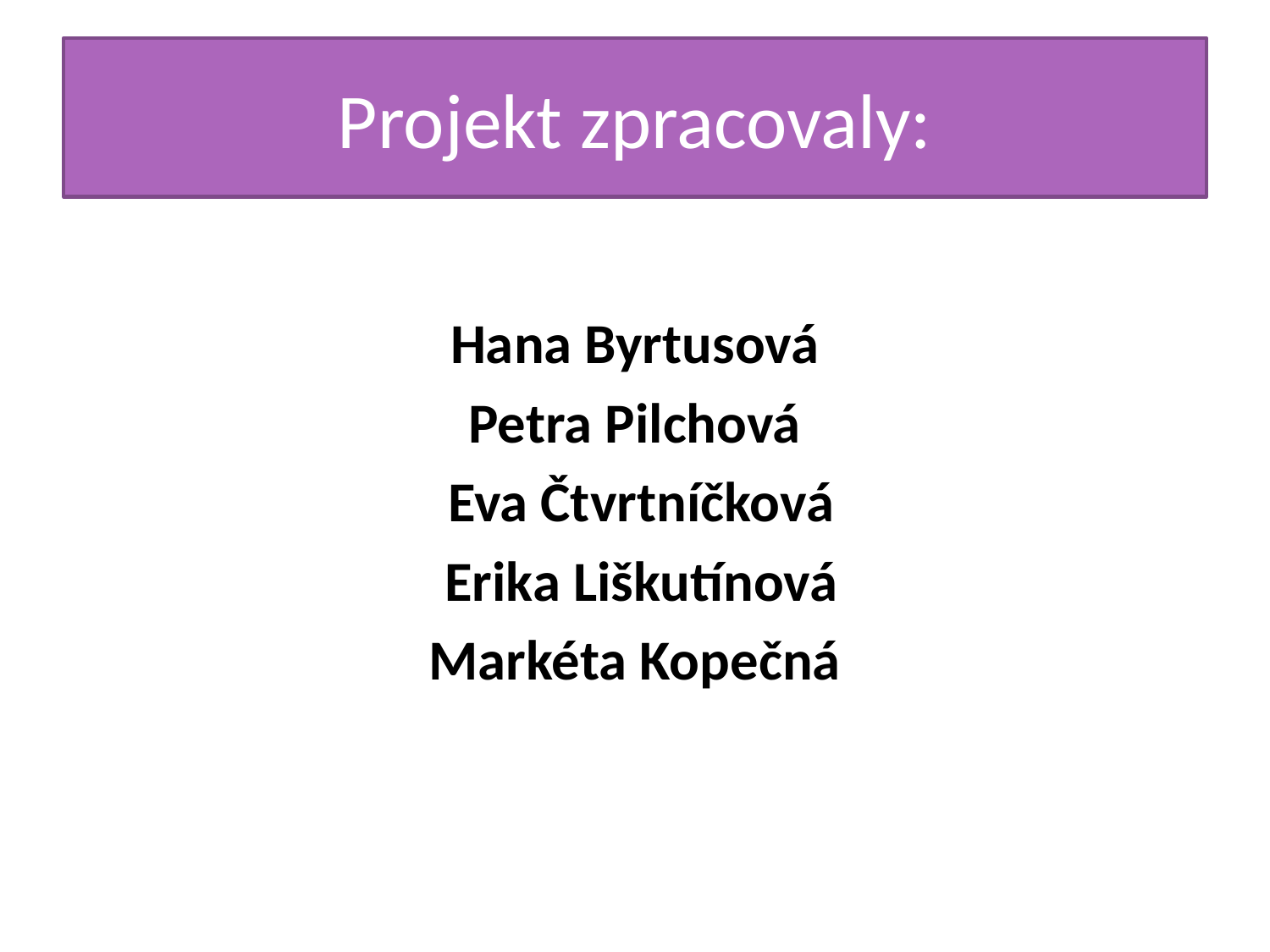

# Projekt zpracovaly:

Hana Byrtusová
Petra Pilchová
 Eva Čtvrtníčková
 Erika Liškutínová
Markéta Kopečná